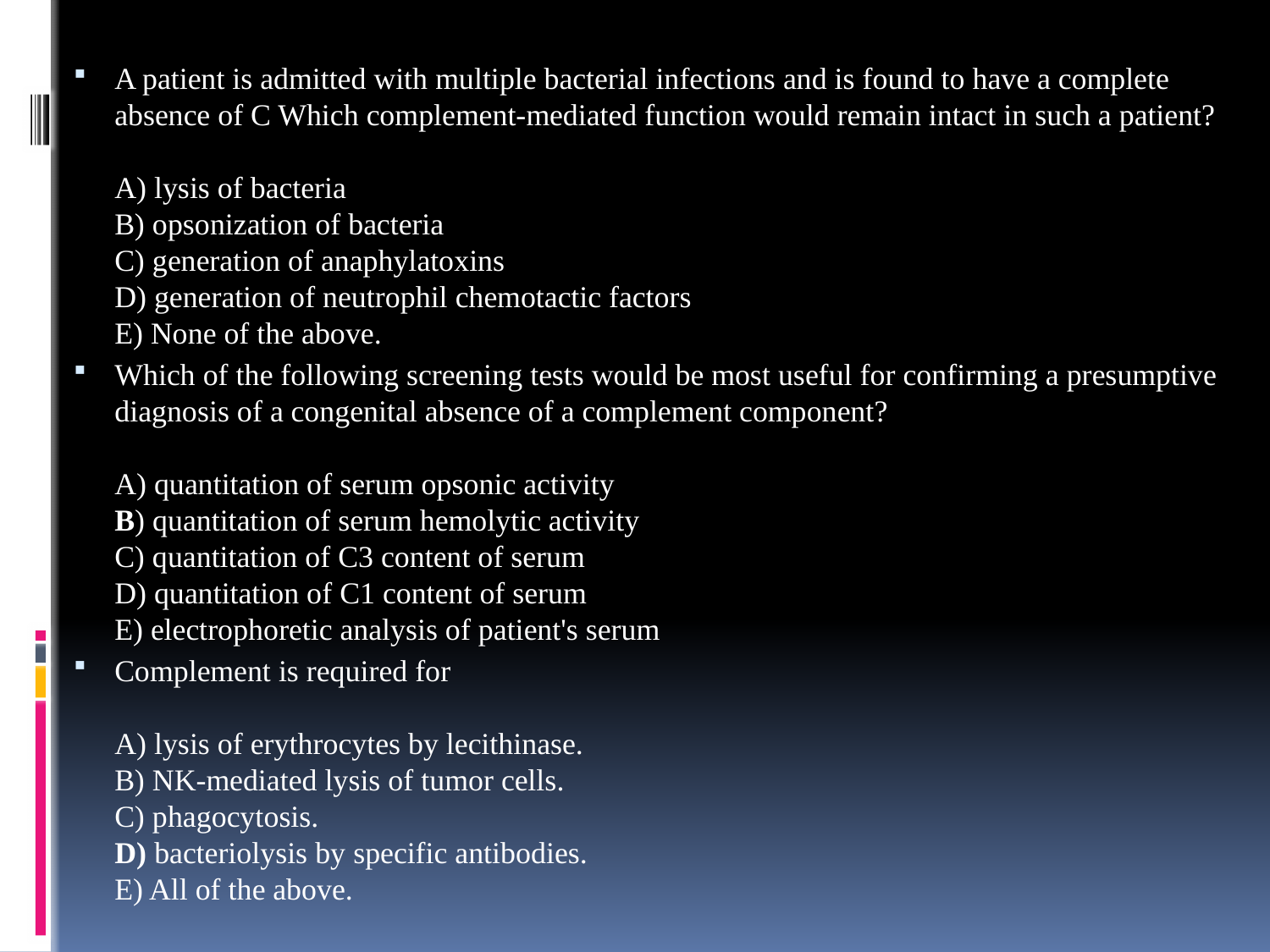

A patient is admitted with multiple bacterial infections and is found to have a complete absence of C Which complement-mediated function would remain intact in such a patient? 
A) lysis of bacteria
B) opsonization of bacteria
C) generation of anaphylatoxins
D) generation of neutrophil chemotactic factors
E) None of the above.
Which of the following screening tests would be most useful for confirming a presumptive diagnosis of a congenital absence of a complement component? 
A) quantitation of serum opsonic activity
B) quantitation of serum hemolytic activity
C) quantitation of C3 content of serum
D) quantitation of C1 content of serum
E) electrophoretic analysis of patient's serum
Complement is required for 
A) lysis of erythrocytes by lecithinase.
B) NK-mediated lysis of tumor cells.
C) phagocytosis.
D) bacteriolysis by specific antibodies.
E) All of the above.